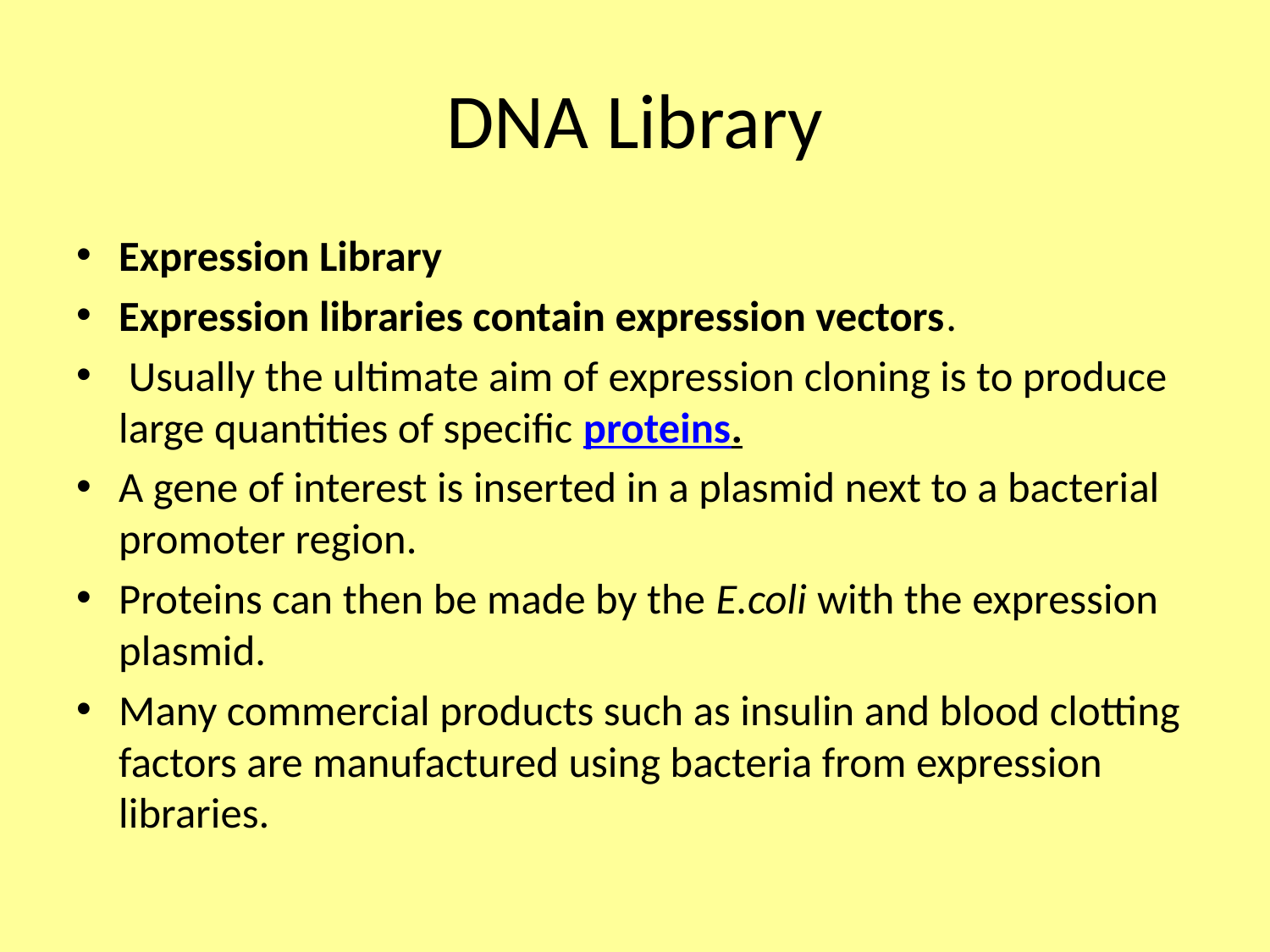

# DNA Library
Expression Library
Expression libraries contain expression vectors.
 Usually the ultimate aim of expression cloning is to produce large quantities of specific proteins.
A gene of interest is inserted in a plasmid next to a bacterial promoter region.
Proteins can then be made by the E.coli with the expression plasmid.
Many commercial products such as insulin and blood clotting factors are manufactured using bacteria from expression libraries.